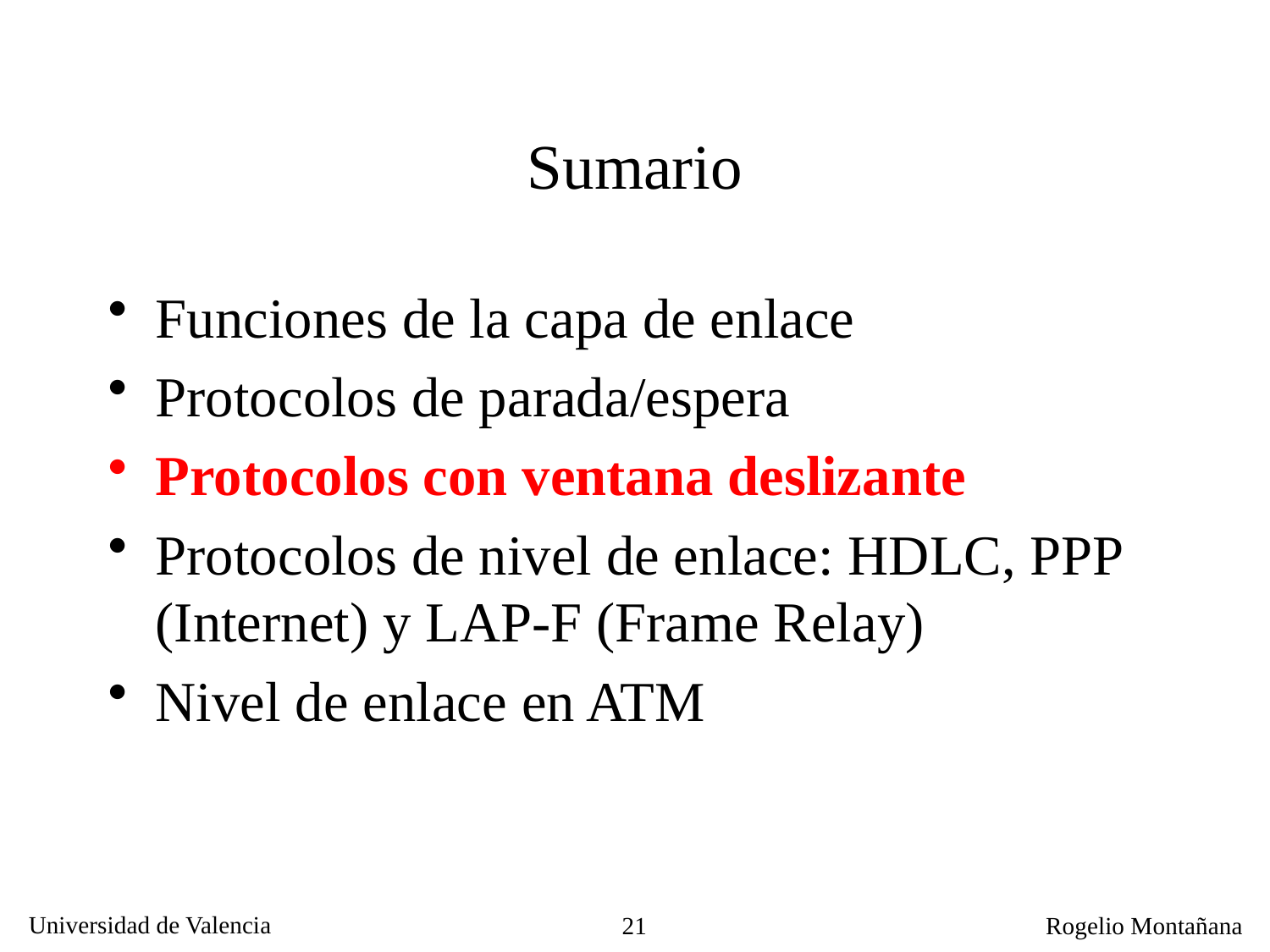

# Sumario
Funciones de la capa de enlace
Protocolos de parada/espera
Protocolos con ventana deslizante
Protocolos de nivel de enlace: HDLC, PPP (Internet) y LAP-F (Frame Relay)
Nivel de enlace en ATM